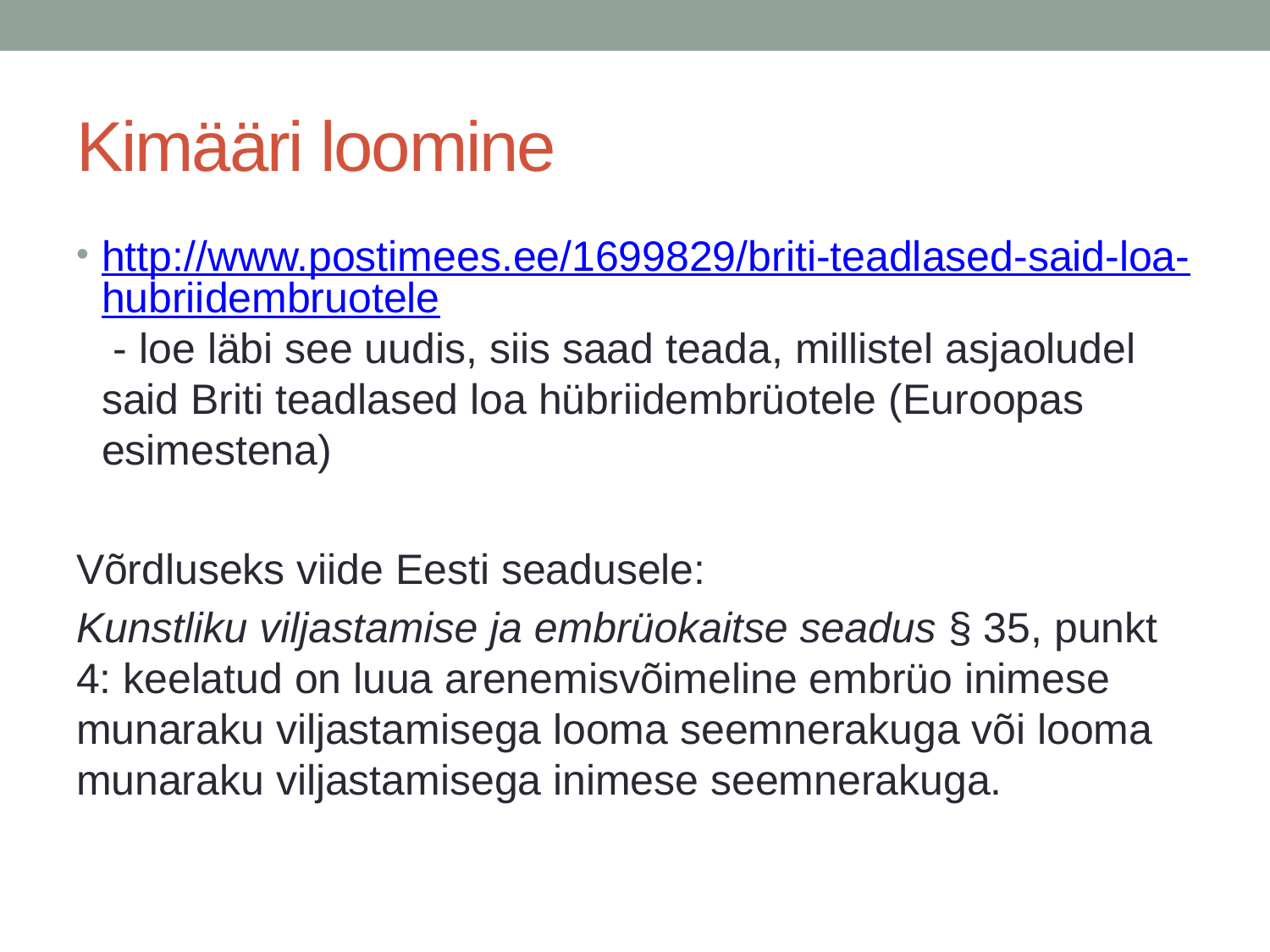

# Kimääri loomine
http://www.postimees.ee/1699829/briti-teadlased-said-loa-hubriidembruotele - loe läbi see uudis, siis saad teada, millistel asjaoludel said Briti teadlased loa hübriidembrüotele (Euroopas esimestena)

Võrdluseks viide Eesti seadusele:
Kunstliku viljastamise ja embrüokaitse seadus § 35, punkt 4: keelatud on luua arenemisvõimeline embrüo inimese munaraku viljastamisega looma seemnerakuga või looma munaraku viljastamisega inimese seemnerakuga.